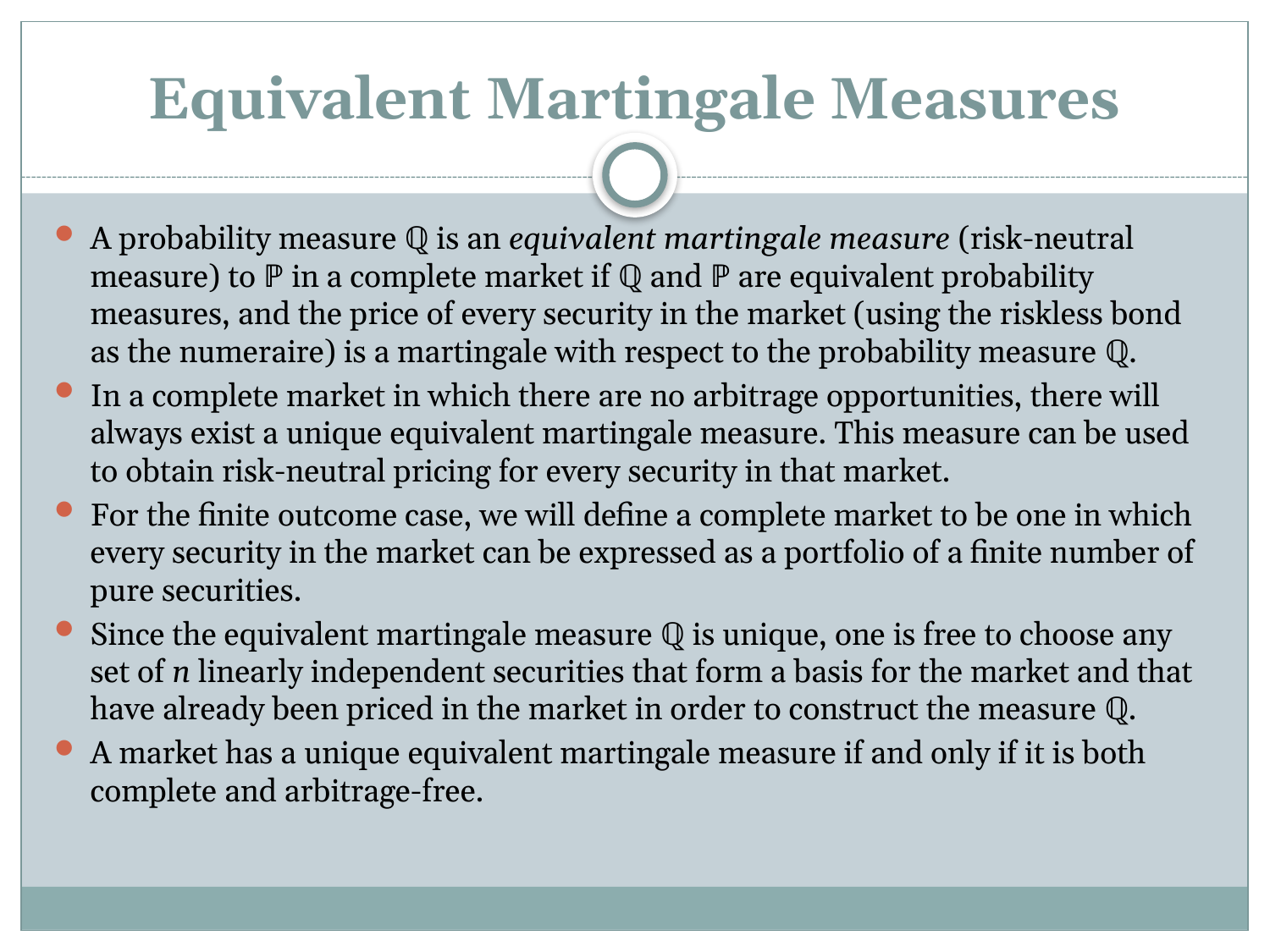

# Equivalent Martingale Measures
A probability measure ℚ is an equivalent martingale measure (risk-neutral measure) to ℙ in a complete market if ℚ and ℙ are equivalent probability measures, and the price of every security in the market (using the riskless bond as the numeraire) is a martingale with respect to the probability measure ℚ.
In a complete market in which there are no arbitrage opportunities, there will always exist a unique equivalent martingale measure. This measure can be used to obtain risk-neutral pricing for every security in that market.
For the finite outcome case, we will define a complete market to be one in which every security in the market can be expressed as a portfolio of a finite number of pure securities.
Since the equivalent martingale measure ℚ is unique, one is free to choose any set of n linearly independent securities that form a basis for the market and that have already been priced in the market in order to construct the measure ℚ.
A market has a unique equivalent martingale measure if and only if it is both complete and arbitrage-free.